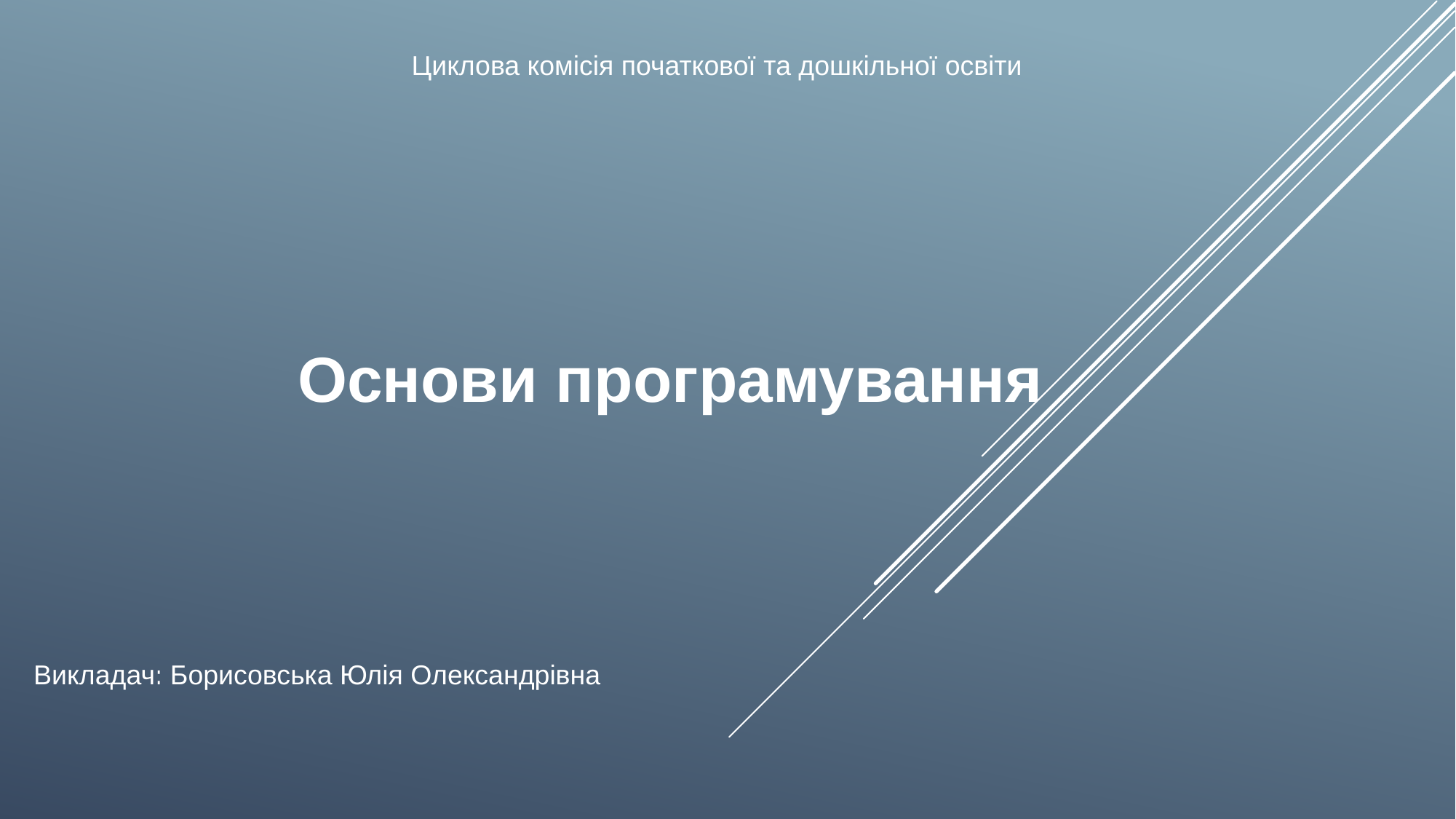

Циклова комісія початкової та дошкільної освіти
Основи програмування
Викладач: Борисовська Юлія Олександрівна